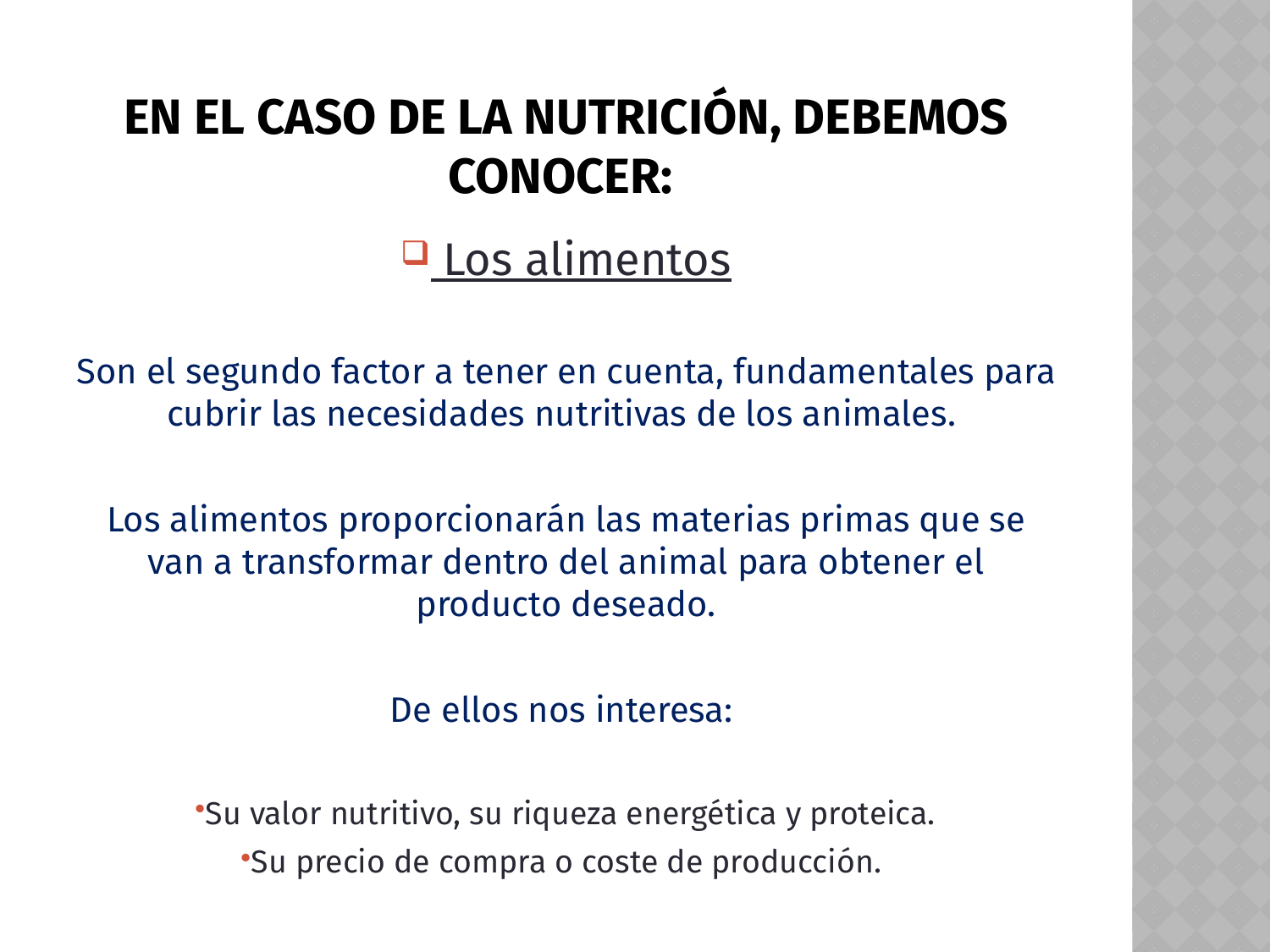

# En el caso de la nutrición, debemos conocer:
 Los alimentos

Son el segundo factor a tener en cuenta, fundamentales para cubrir las necesidades nutritivas de los animales.

Los alimentos proporcionarán las materias primas que se van a transformar dentro del animal para obtener el producto deseado.

De ellos nos interesa:

Su valor nutritivo, su riqueza energética y proteica.
Su precio de compra o coste de producción.